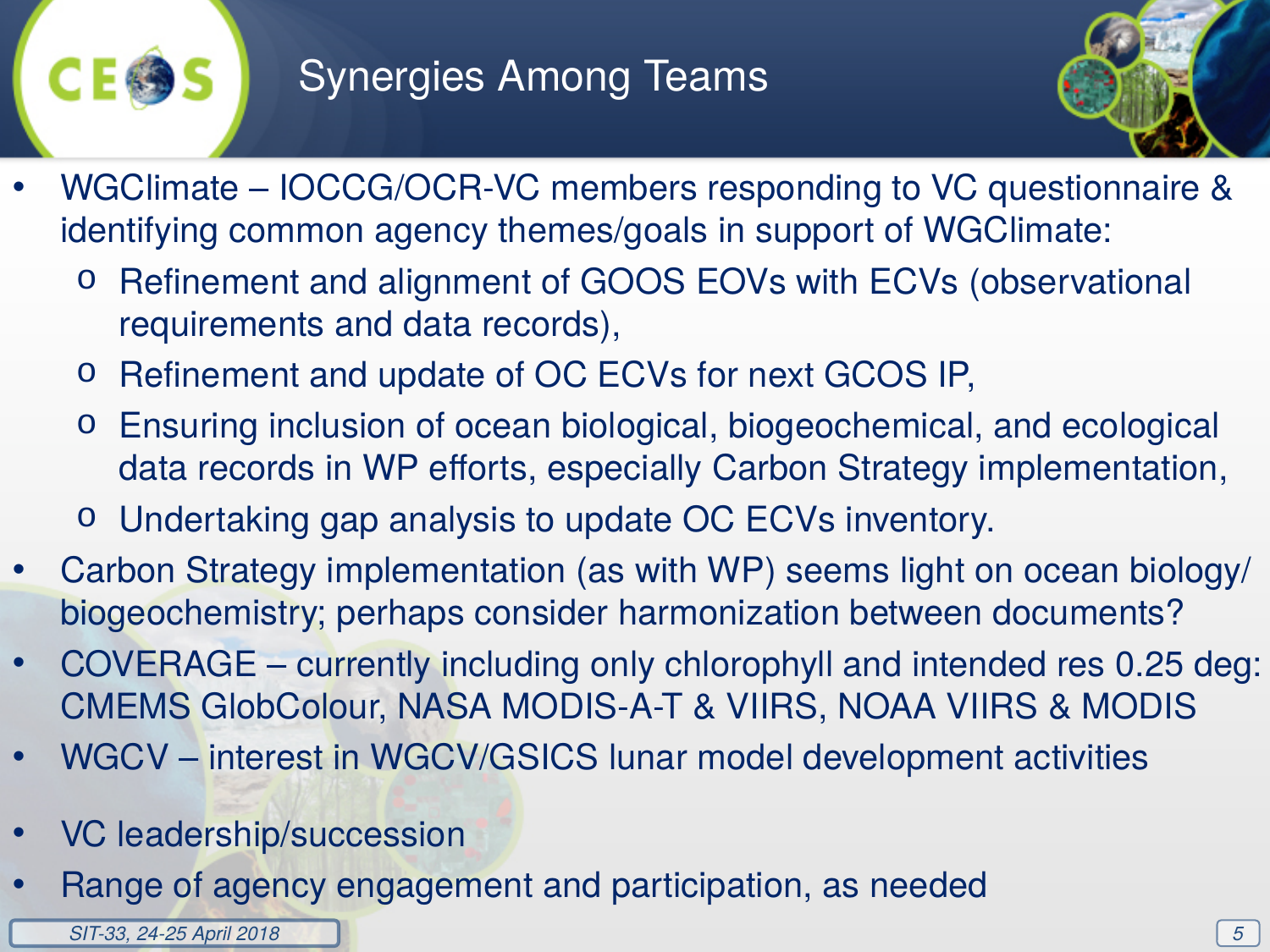

Synergies Among Teams
WGClimate – IOCCG/OCR-VC members responding to VC questionnaire & identifying common agency themes/goals in support of WGClimate:
Refinement and alignment of GOOS EOVs with ECVs (observational requirements and data records),
Refinement and update of OC ECVs for next GCOS IP,
Ensuring inclusion of ocean biological, biogeochemical, and ecological data records in WP efforts, especially Carbon Strategy implementation,
Undertaking gap analysis to update OC ECVs inventory.
Carbon Strategy implementation (as with WP) seems light on ocean biology/ biogeochemistry; perhaps consider harmonization between documents?
COVERAGE – currently including only chlorophyll and intended res 0.25 deg: CMEMS GlobColour, NASA MODIS-A-T & VIIRS, NOAA VIIRS & MODIS
WGCV – interest in WGCV/GSICS lunar model development activities

VC leadership/succession
Range of agency engagement and participation, as needed

5